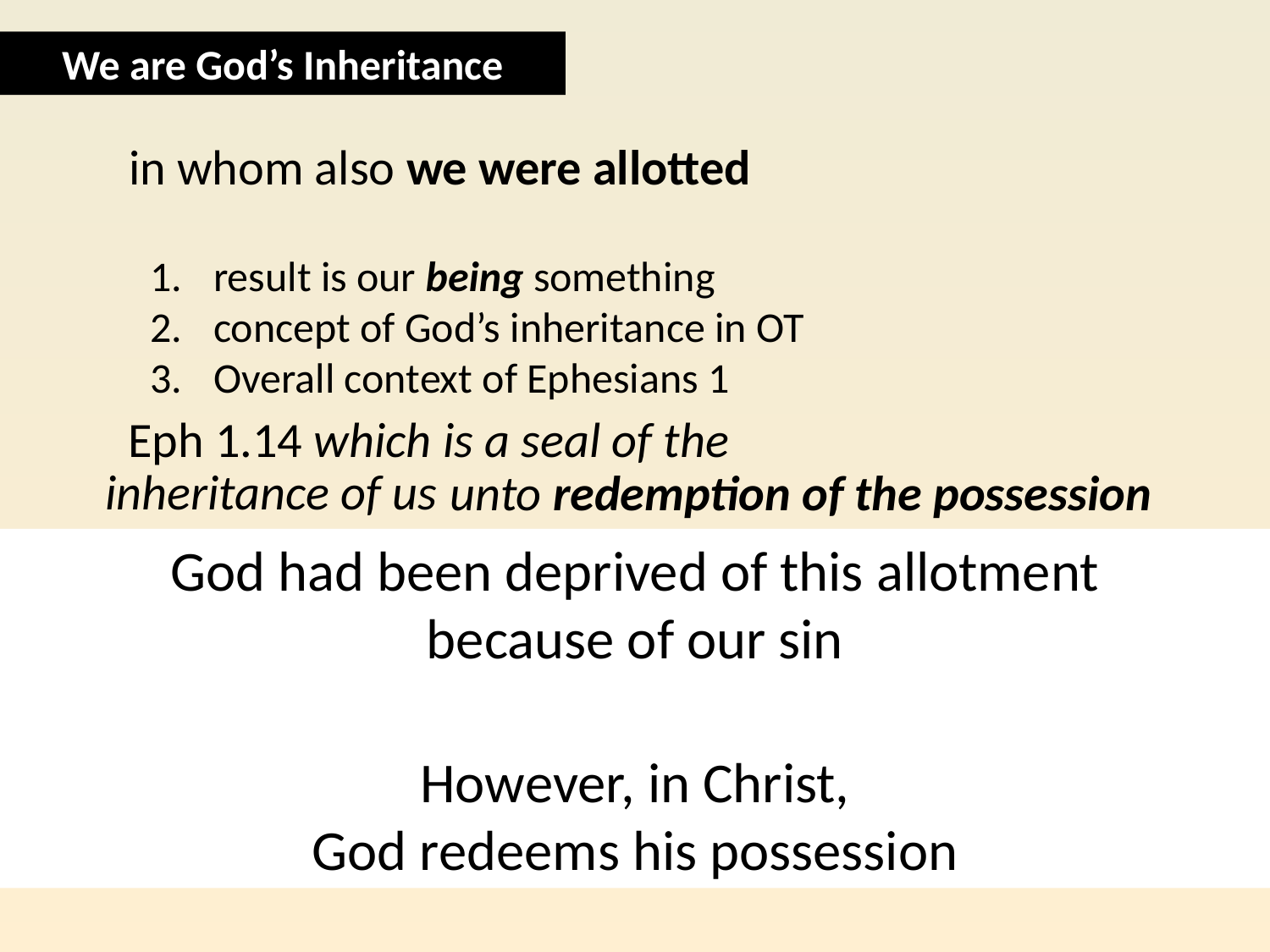

We are God’s Inheritance
in whom also we were allotted
result is our being something
concept of God’s inheritance in OT
Overall context of Ephesians 1
Eph 1.14 which is a seal of the
inheritance of us
Eph 1.14…unto redemption of the possession unto praise of his glory
God had been deprived of this allotment
because of our sin

However, in Christ,
God redeems his possession
Eph 1.18…what is the wealth of the glory of his inheritance in the saints